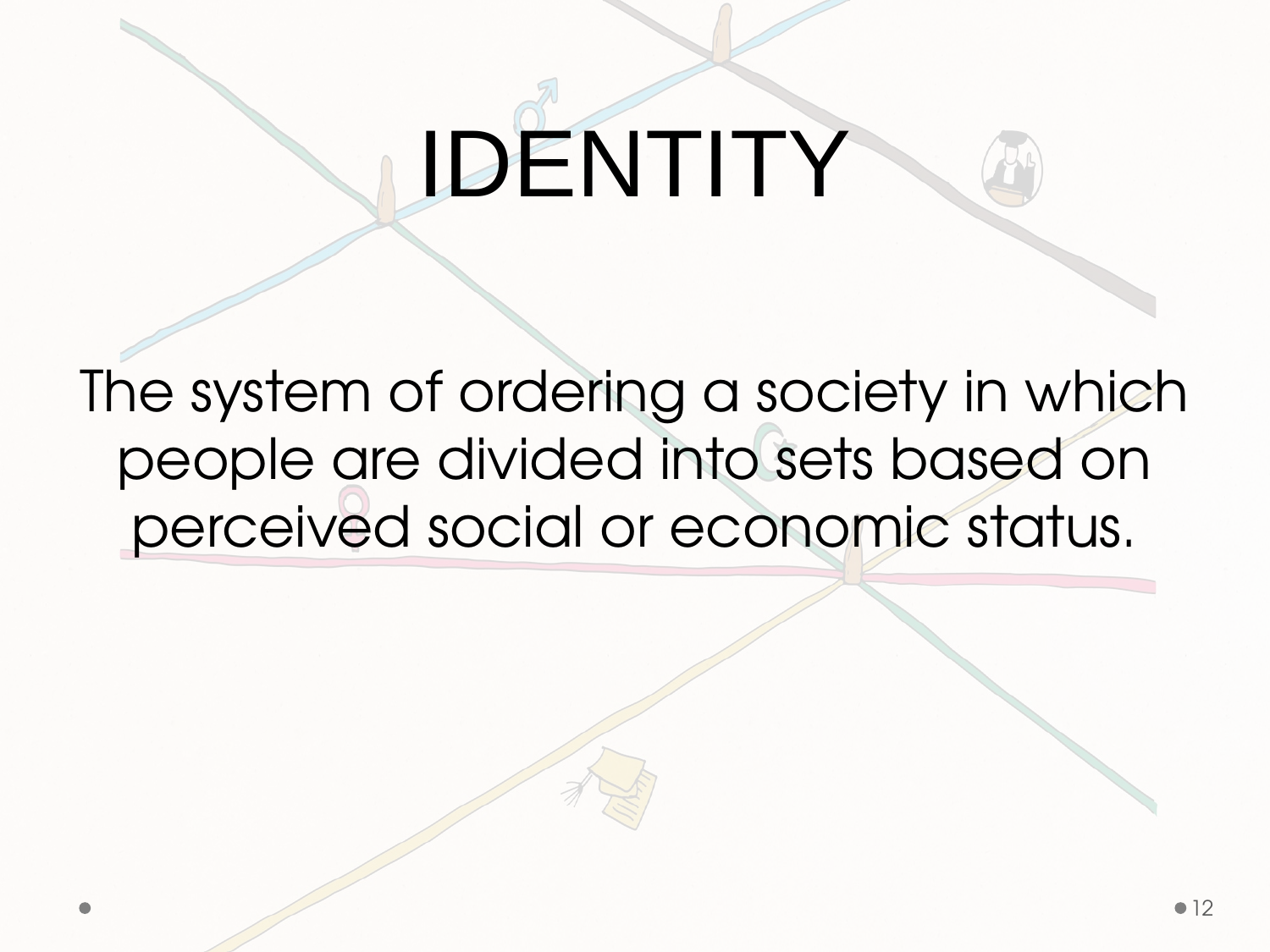

# IDENTITY
The system of ordering a society in which people are divided into sets based on perceived social or economic status.
12